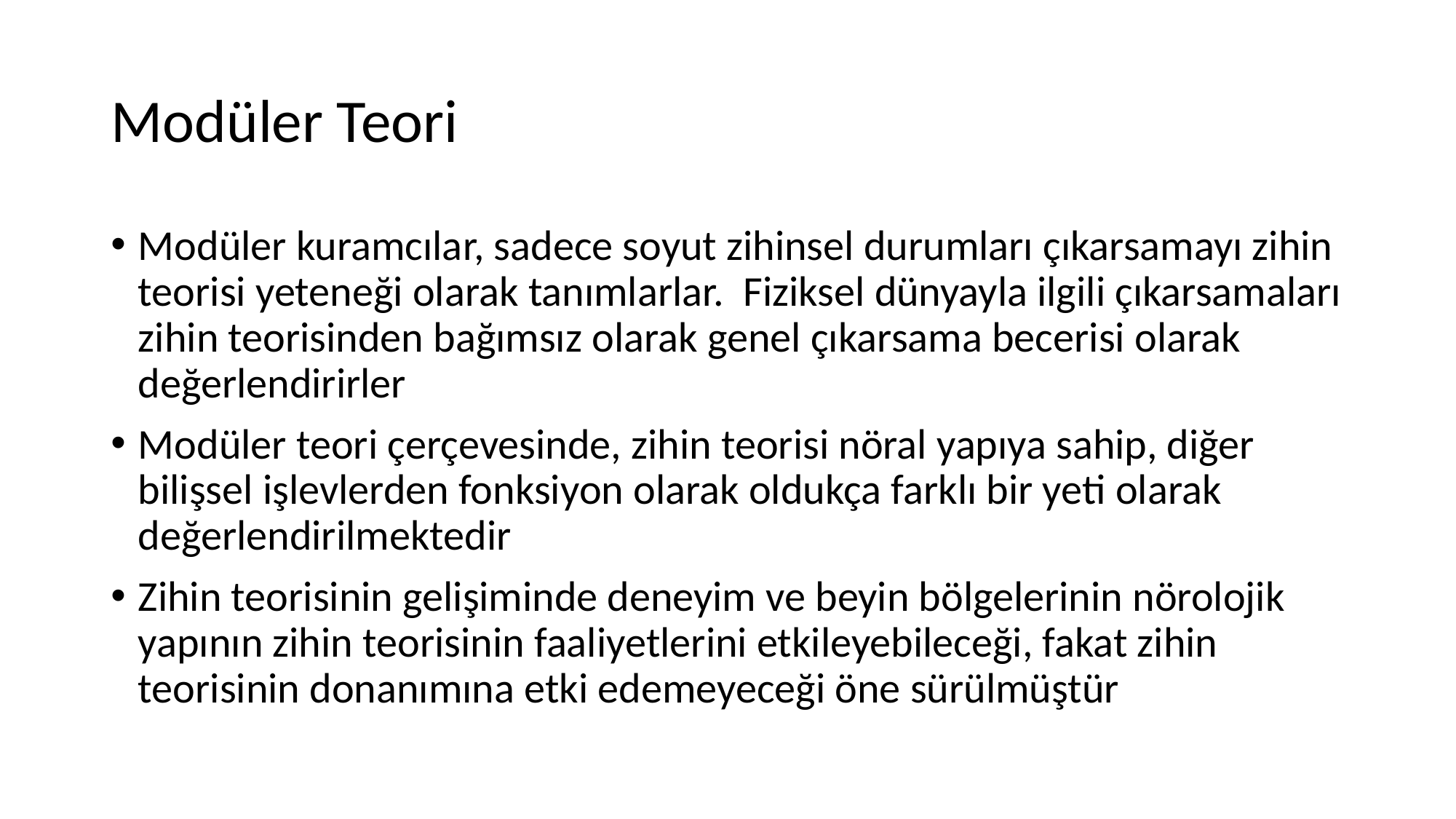

# Modüler Teori
Modüler kuramcılar, sadece soyut zihinsel durumları çıkarsamayı zihin teorisi yeteneği olarak tanımlarlar.  Fiziksel dünyayla ilgili çıkarsamaları zihin teorisinden bağımsız olarak genel çıkarsama becerisi olarak değerlendirirler
Modüler teori çerçevesinde, zihin teorisi nöral yapıya sahip, diğer bilişsel işlevlerden fonksiyon olarak oldukça farklı bir yeti olarak değerlendirilmektedir
Zihin teorisinin gelişiminde deneyim ve beyin bölgelerinin nörolojik yapının zihin teorisinin faaliyetlerini etkileyebileceği, fakat zihin teorisinin donanımına etki edemeyeceği öne sürülmüştür